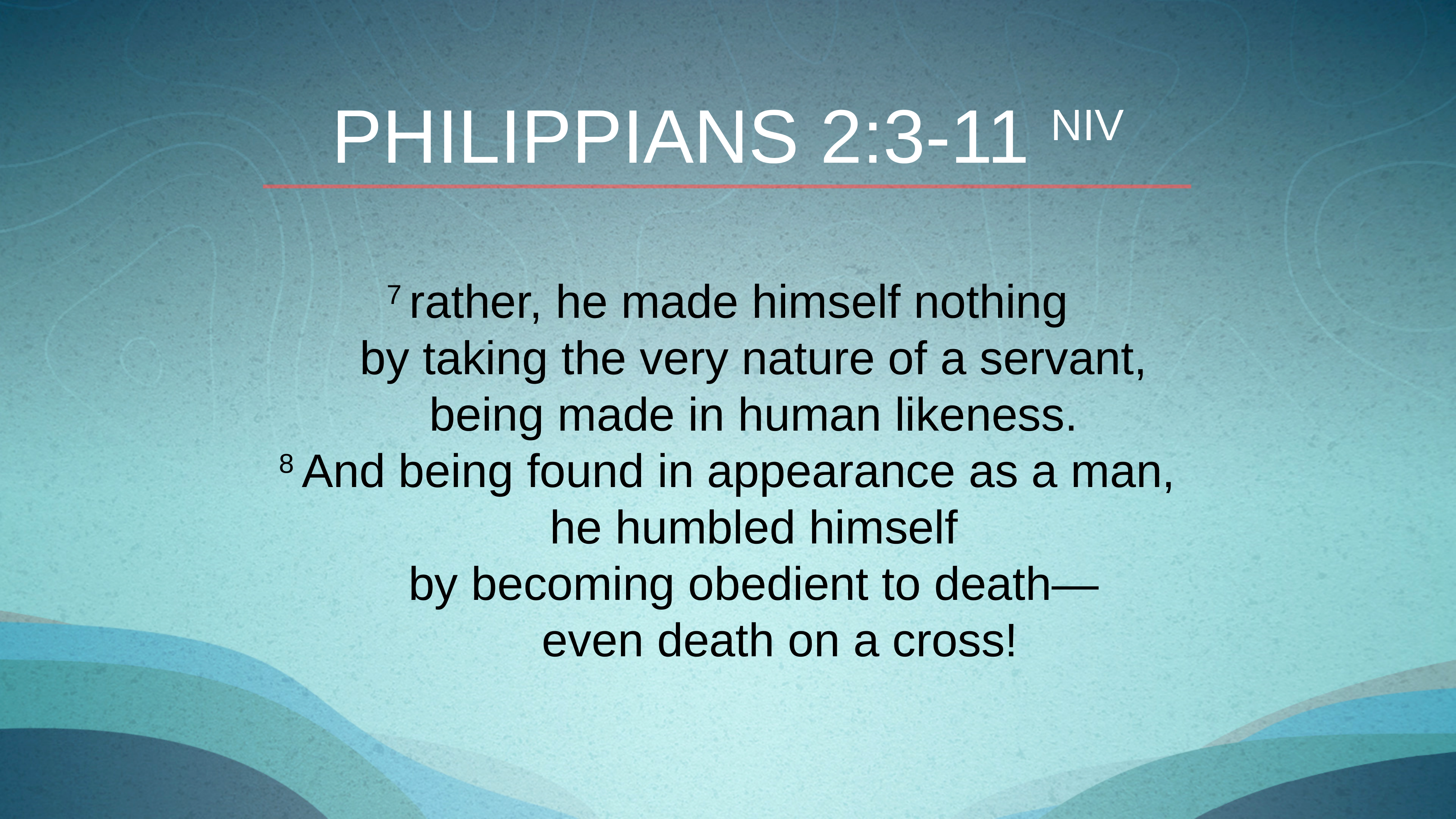

Philippians 2:3-11 NIV
7 rather, he made himself nothing
    by taking the very nature of a servant,
    being made in human likeness.
8 And being found in appearance as a man,
    he humbled himself
    by becoming obedient to death—
        even death on a cross!